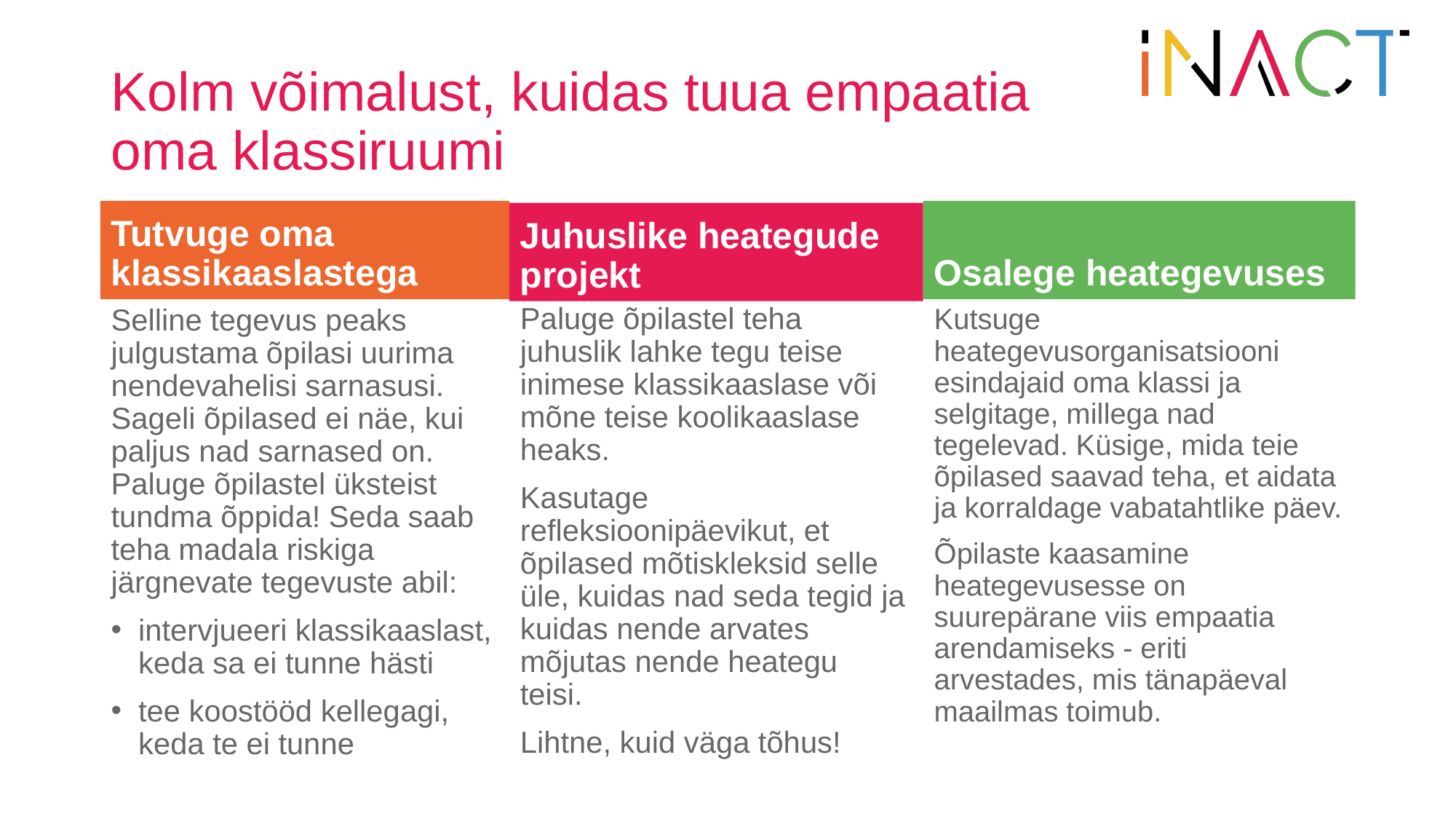

# Kolm võimalust, kuidas tuua empaatia oma klassiruumi
Tutvuge oma klassikaaslastega
Osalege heategevuses
Juhuslike heategude projekt
Paluge õpilastel teha juhuslik lahke tegu teise inimese klassikaaslase või mõne teise koolikaaslase heaks.
Kasutage refleksioonipäevikut, et õpilased mõtiskleksid selle üle, kuidas nad seda tegid ja kuidas nende arvates mõjutas nende heategu teisi.
Lihtne, kuid väga tõhus!
Selline tegevus peaks julgustama õpilasi uurima nendevahelisi sarnasusi. Sageli õpilased ei näe, kui paljus nad sarnased on. Paluge õpilastel üksteist tundma õppida! Seda saab teha madala riskiga järgnevate tegevuste abil:
intervjueeri klassikaaslast, keda sa ei tunne hästi
tee koostööd kellegagi, keda te ei tunne
Kutsuge heategevusorganisatsiooni esindajaid oma klassi ja selgitage, millega nad tegelevad. Küsige, mida teie õpilased saavad teha, et aidata ja korraldage vabatahtlike päev.
Õpilaste kaasamine heategevusesse on suurepärane viis empaatia arendamiseks - eriti arvestades, mis tänapäeval maailmas toimub.